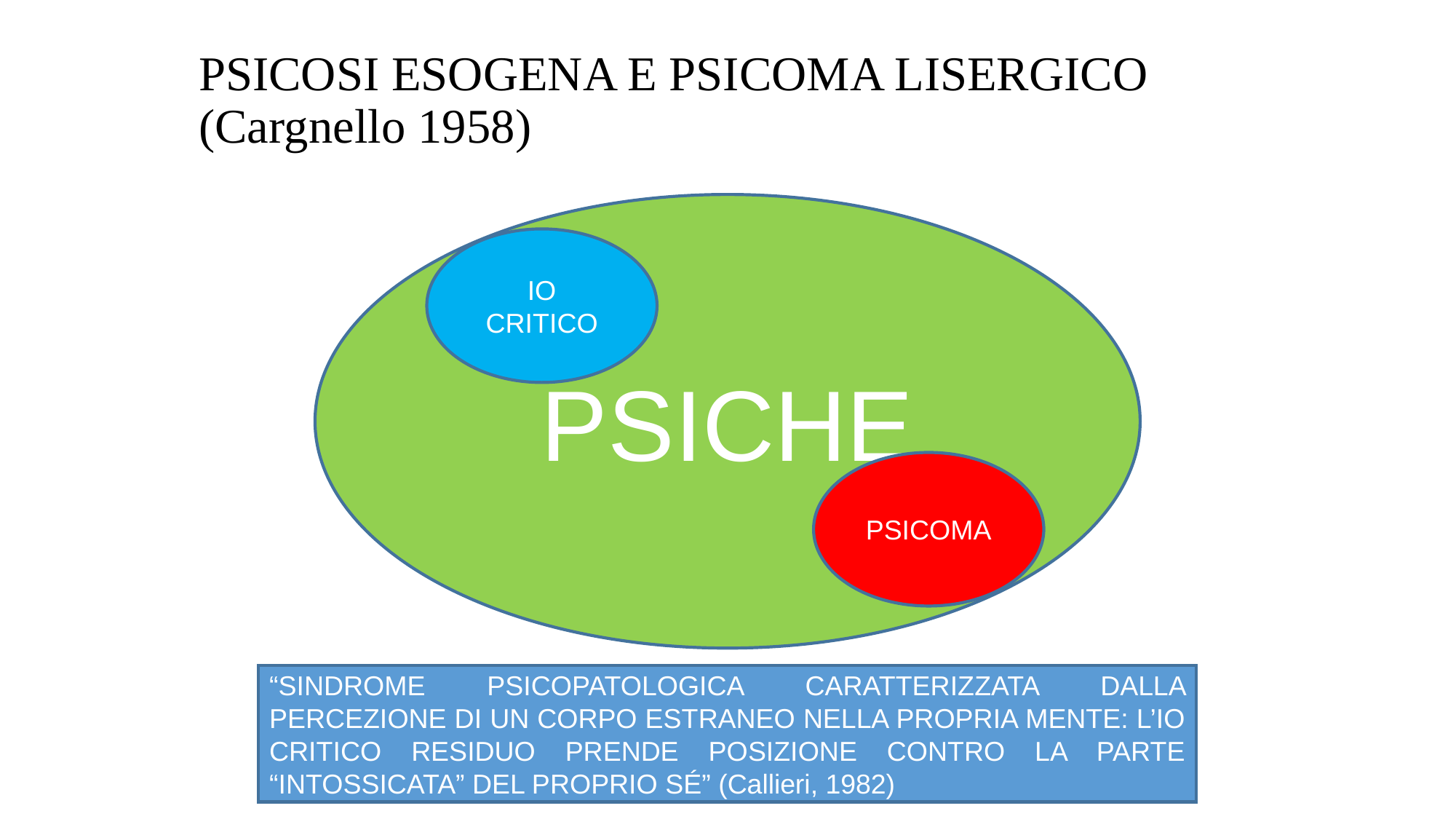

# PSICOSI ESOGENA E PSICOMA LISERGICO (Cargnello 1958)
PSICHE
IO CRITICO
PSICOMA
“SINDROME PSICOPATOLOGICA CARATTERIZZATA DALLA PERCEZIONE DI UN CORPO ESTRANEO NELLA PROPRIA MENTE: L’IO CRITICO RESIDUO PRENDE POSIZIONE CONTRO LA PARTE “INTOSSICATA” DEL PROPRIO SÉ” (Callieri, 1982)